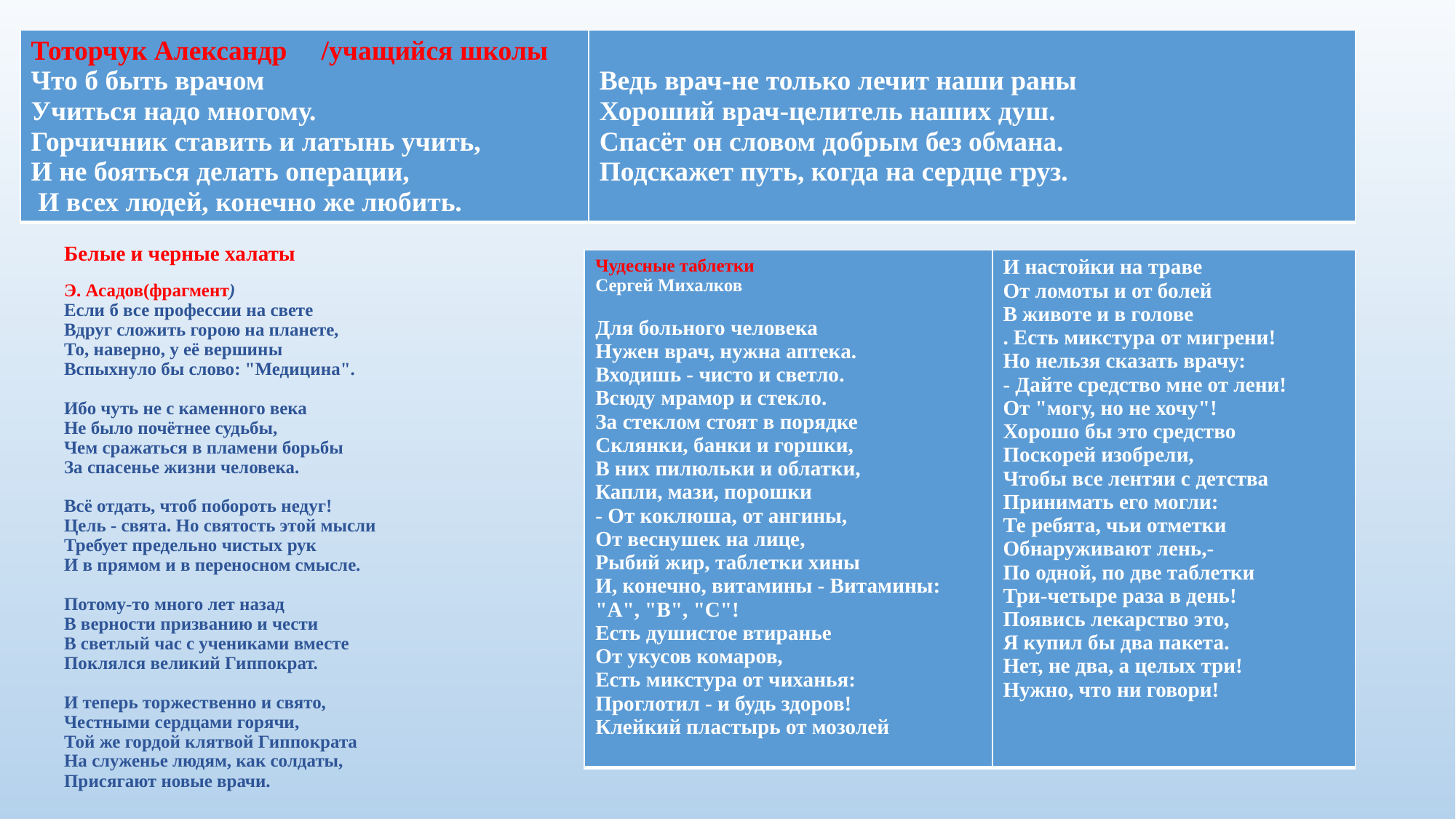

| Тоторчук Александр /учащийся школы Что б быть врачом Учиться надо многому. Горчичник ставить и латынь учить, И не бояться делать операции, И всех людей, конечно же любить. | Ведь врач-не только лечит наши раны Хороший врач-целитель наших душ. Спасёт он словом добрым без обмана. Подскажет путь, когда на сердце груз. |
| --- | --- |
# .
Белые и черные халаты
Э. Асадов(фрагмент)
Если б все профессии на свете
Вдруг сложить горою на планете,
То, наверно, у её вершины
Вспыхнуло бы слово: "Медицина".
Ибо чуть не с каменного века
Не было почётнее судьбы,
Чем сражаться в пламени борьбы
За спасенье жизни человека.
Всё отдать, чтоб побороть недуг!
Цель - свята. Но святость этой мысли
Требует предельно чистых рук
И в прямом и в переносном смысле.
Потому-то много лет назад
В верности призванию и чести
В светлый час с учениками вместе
Поклялся великий Гиппократ.
И теперь торжественно и свято,
Честными сердцами горячи,
Той же гордой клятвой Гиппократа
На служенье людям, как солдаты,
Присягают новые врачи.

| Чудесные таблетки Сергей Михалков Для больного человека Нужен врач, нужна аптека. Входишь - чисто и светло. Всюду мрамор и стекло. За стеклом стоят в порядке Склянки, банки и горшки, В них пилюльки и облатки, Капли, мази, порошки - От коклюша, от ангины, От веснушек на лице, Рыбий жир, таблетки хины И, конечно, витамины - Витамины: "А", "В", "С"! Есть душистое втиранье От укусов комаров, Есть микстура от чиханья: Проглотил - и будь здоров! Клейкий пластырь от мозолей | И настойки на траве От ломоты и от болей В животе и в голове . Есть микстура от мигрени! Но нельзя сказать врачу: - Дайте средство мне от лени! От "могу, но не хочу"! Хорошо бы это средство Поскорей изобрели, Чтобы все лентяи с детства Принимать его могли: Те ребята, чьи отметки Обнаруживают лень,- По одной, по две таблетки Три-четыре раза в день! Появись лекарство это, Я купил бы два пакета. Нет, не два, а целых три! Нужно, что ни говори! |
| --- | --- |